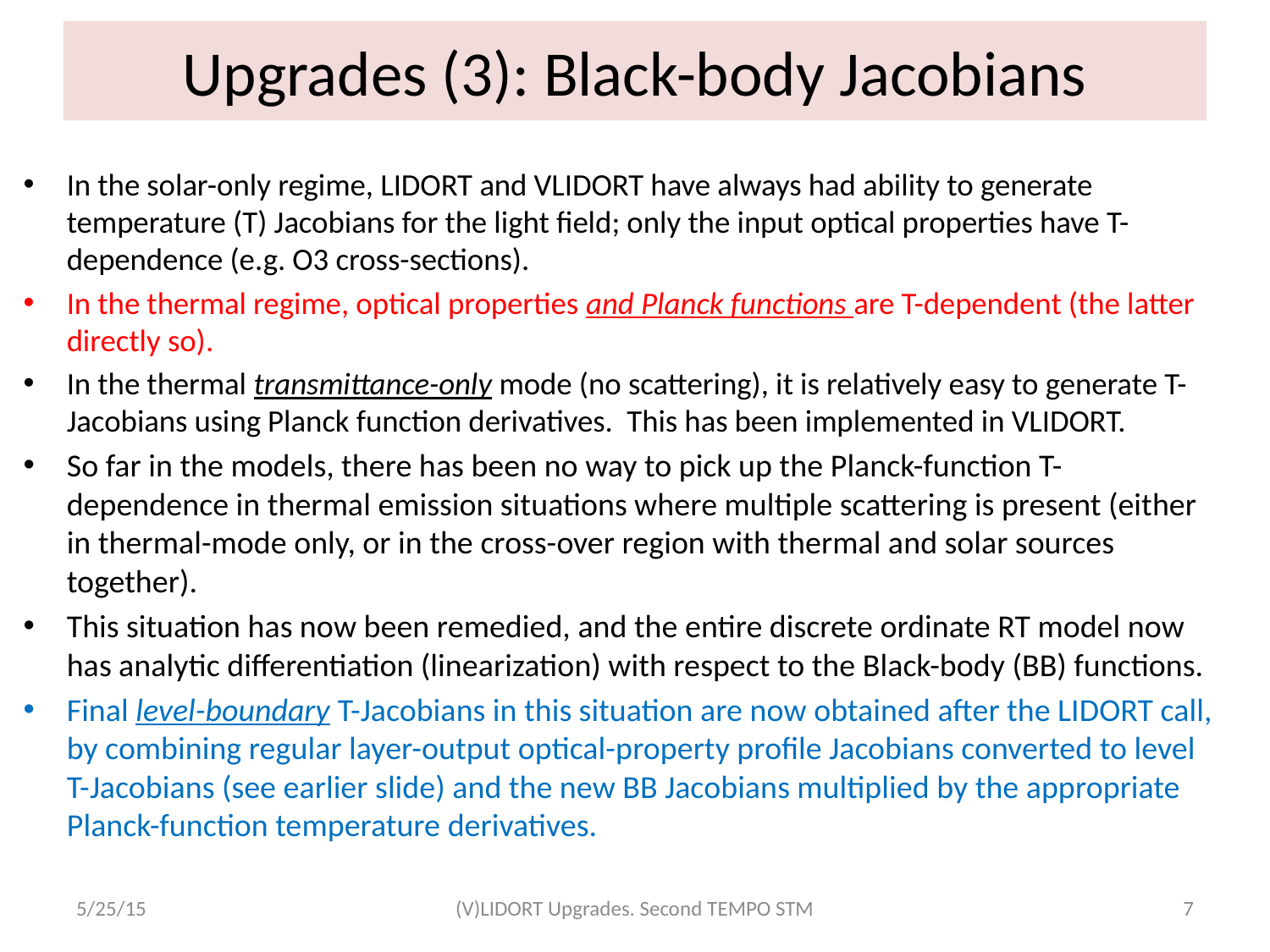

# Upgrades (3): Black-body Jacobians
In the solar-only regime, LIDORT and VLIDORT have always had ability to generate temperature (T) Jacobians for the light field; only the input optical properties have T-dependence (e.g. O3 cross-sections).
In the thermal regime, optical properties and Planck functions are T-dependent (the latter directly so).
In the thermal transmittance-only mode (no scattering), it is relatively easy to generate T-Jacobians using Planck function derivatives.  This has been implemented in VLIDORT.
So far in the models, there has been no way to pick up the Planck-function T-dependence in thermal emission situations where multiple scattering is present (either in thermal-mode only, or in the cross-over region with thermal and solar sources together).
This situation has now been remedied, and the entire discrete ordinate RT model now has analytic differentiation (linearization) with respect to the Black-body (BB) functions.
Final level-boundary T-Jacobians in this situation are now obtained after the LIDORT call, by combining regular layer-output optical-property profile Jacobians converted to level T-Jacobians (see earlier slide) and the new BB Jacobians multiplied by the appropriate Planck-function temperature derivatives.
5/25/15
(V)LIDORT Upgrades. Second TEMPO STM
7